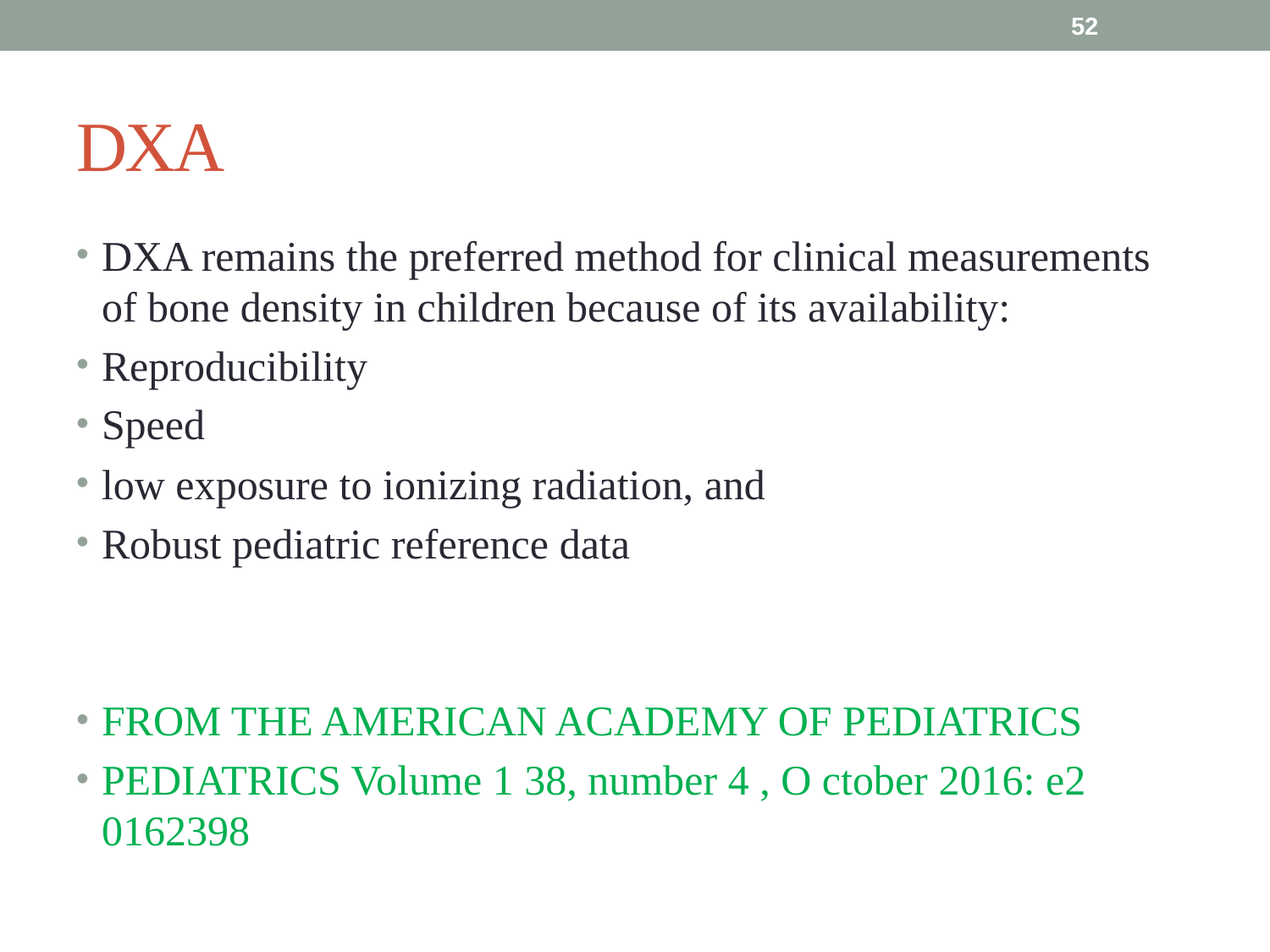

52
# DXA
DXA remains the preferred method for clinical measurements of bone density in children because of its availability:
Reproducibility
Speed
low exposure to ionizing radiation, and
Robust pediatric reference data

FROM THE AMERICAN ACADEMY OF PEDIATRICS
PEDIATRICS Volume 1 38, number 4 , O ctober 2016: e2 0162398